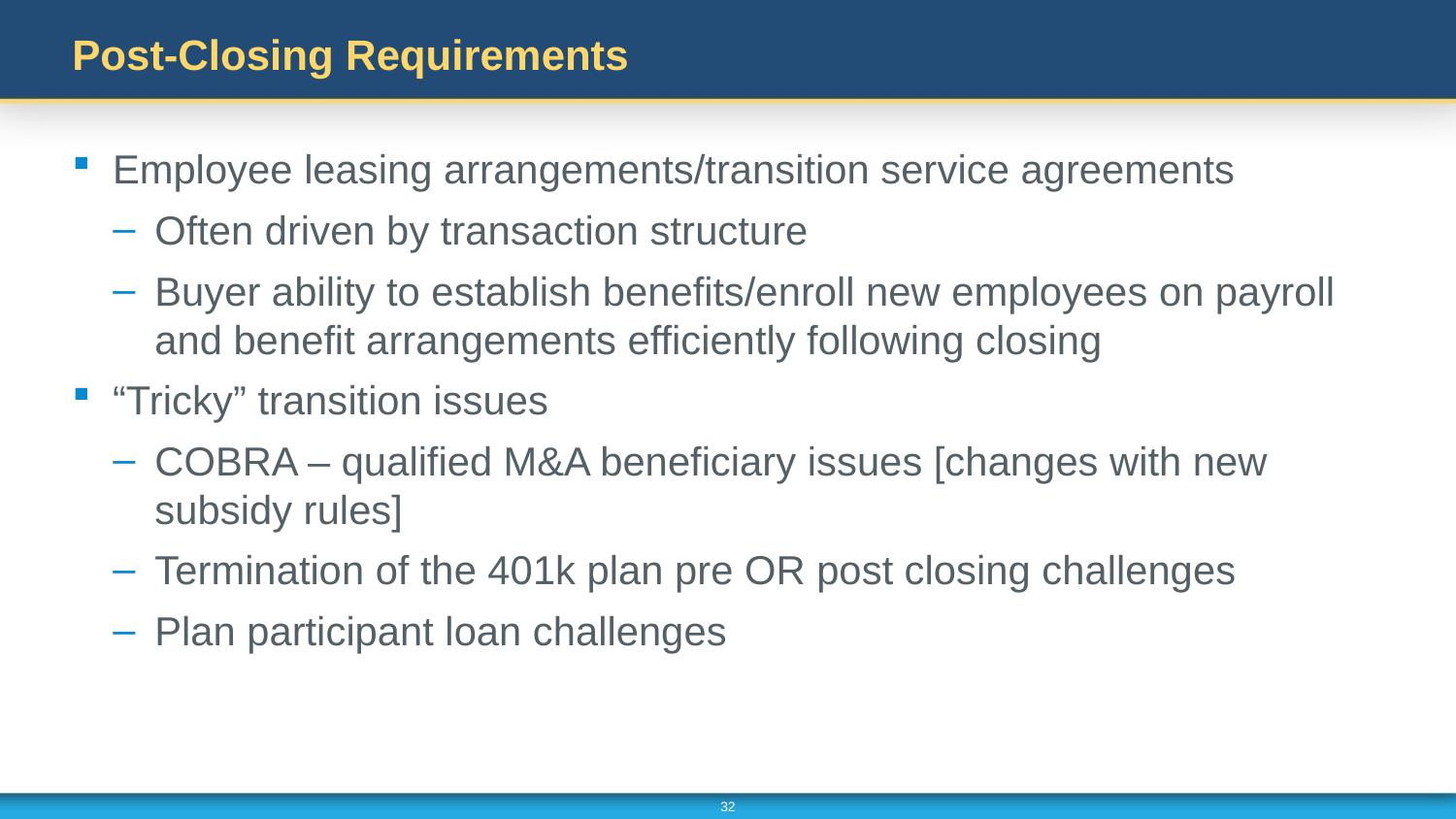

# Post-Closing Requirements
Employee leasing arrangements/transition service agreements
Often driven by transaction structure
Buyer ability to establish benefits/enroll new employees on payroll and benefit arrangements efficiently following closing
“Tricky” transition issues
COBRA – qualified M&A beneficiary issues [changes with new subsidy rules]
Termination of the 401k plan pre OR post closing challenges
Plan participant loan challenges